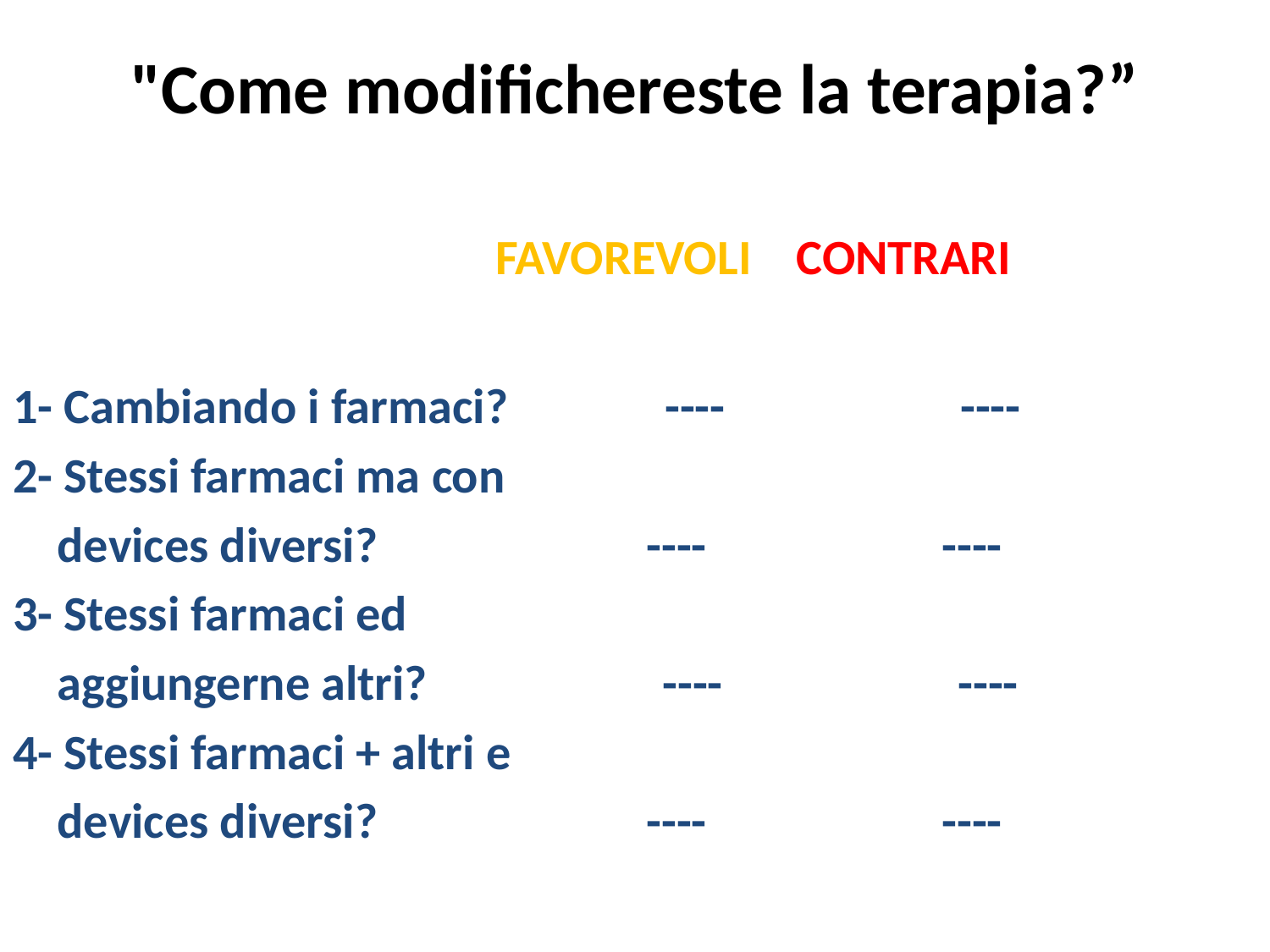

# "Come modifichereste la terapia?”
                                      FAVOREVOLI    CONTRARI

1- Cambiando i farmaci?              ----                     ----
2- Stessi farmaci ma con
    devices diversi?                        ----                     ----
3- Stessi farmaci ed
    aggiungerne altri?                     ----                     ----
4- Stessi farmaci + altri e
    devices diversi?                        ----                     ----